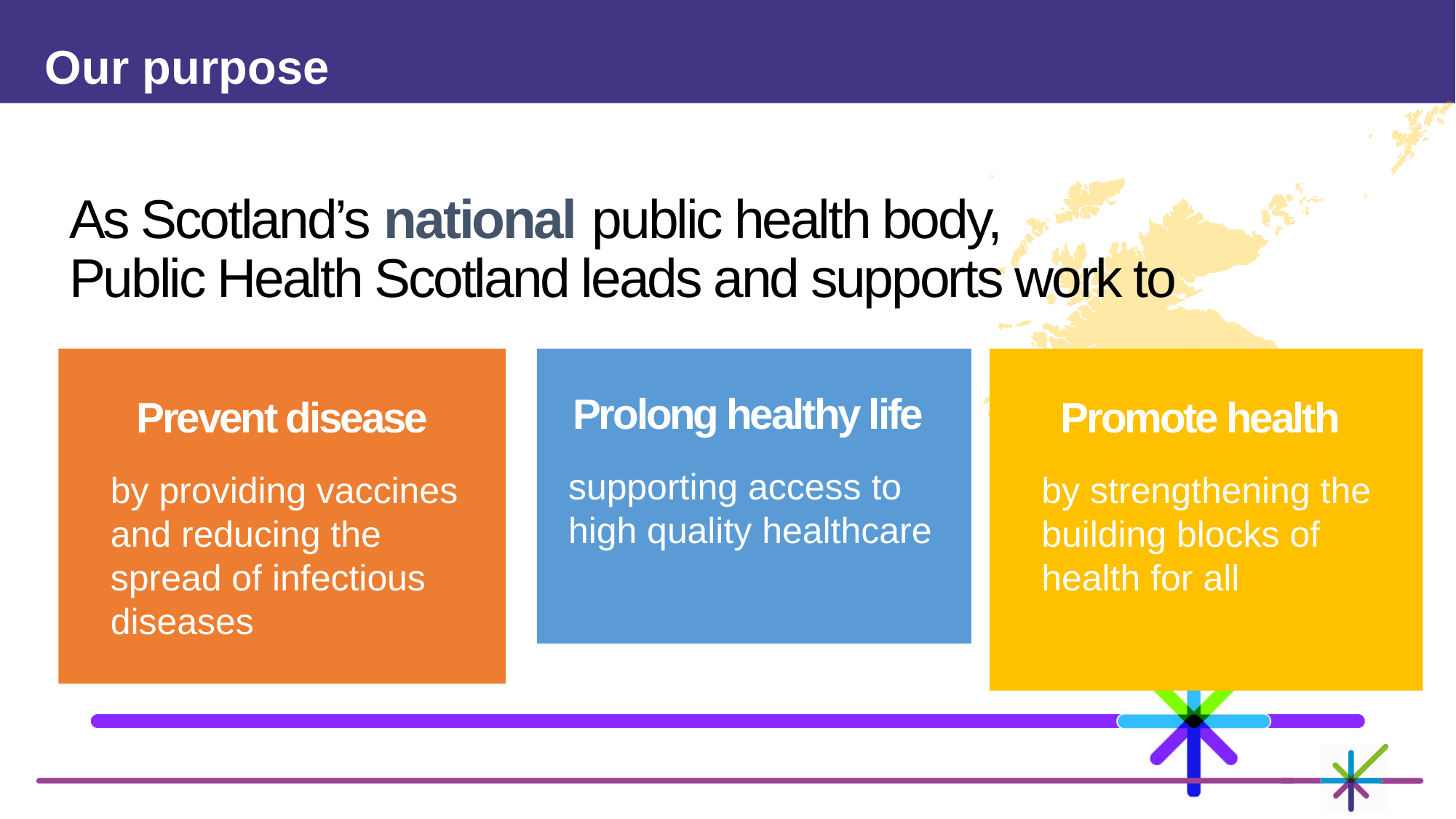

# Our purpose

As Scotland’s national public health body,
Public Health Scotland leads and supports work to

Prevent disease

by providing vaccines and reducing the spread of infectious diseases

Prolong healthy life

supporting access to high quality healthcare

Promote health

by strengthening the building blocks of health for all